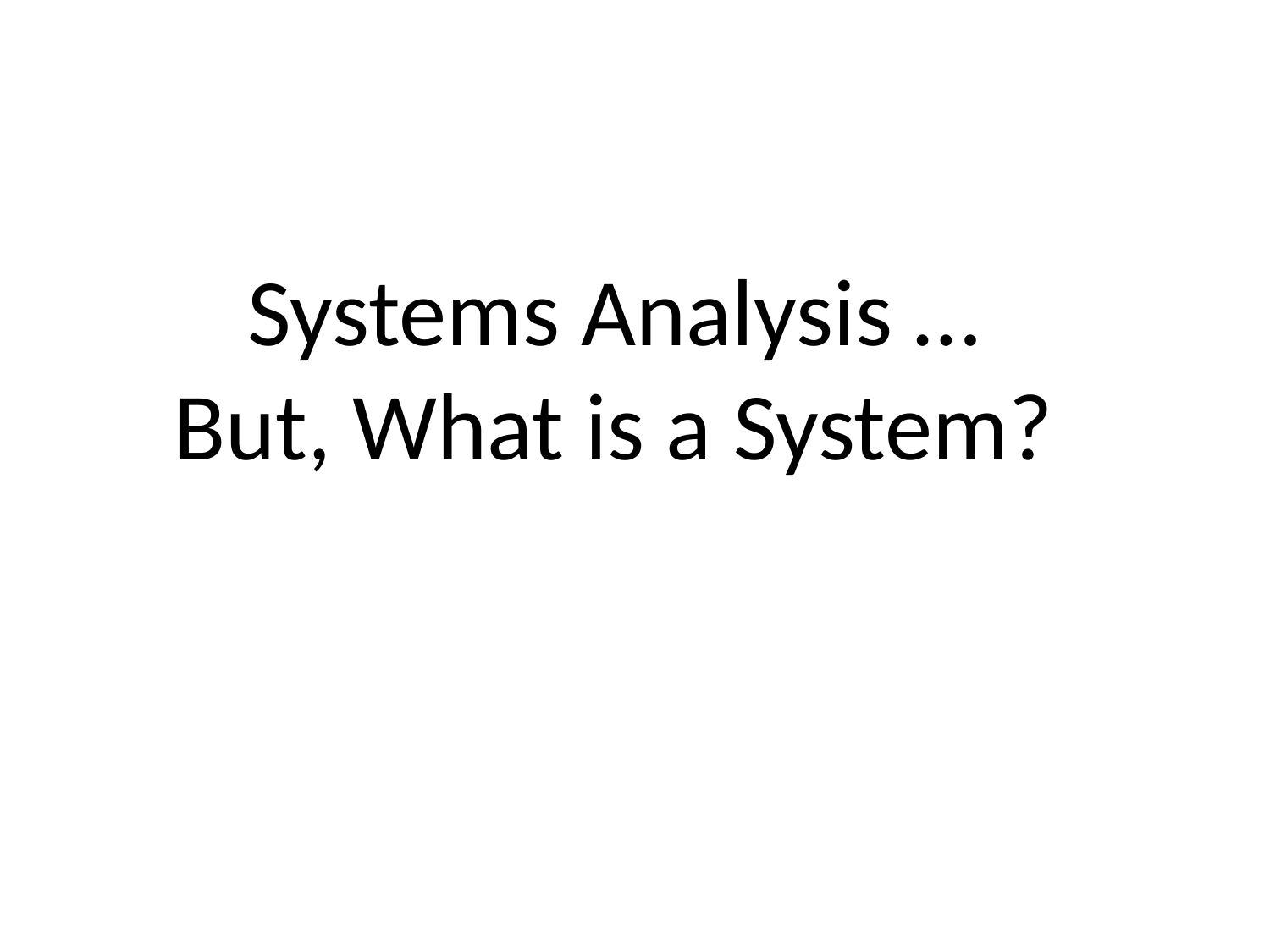

# Systems Analysis … But, What is a System?